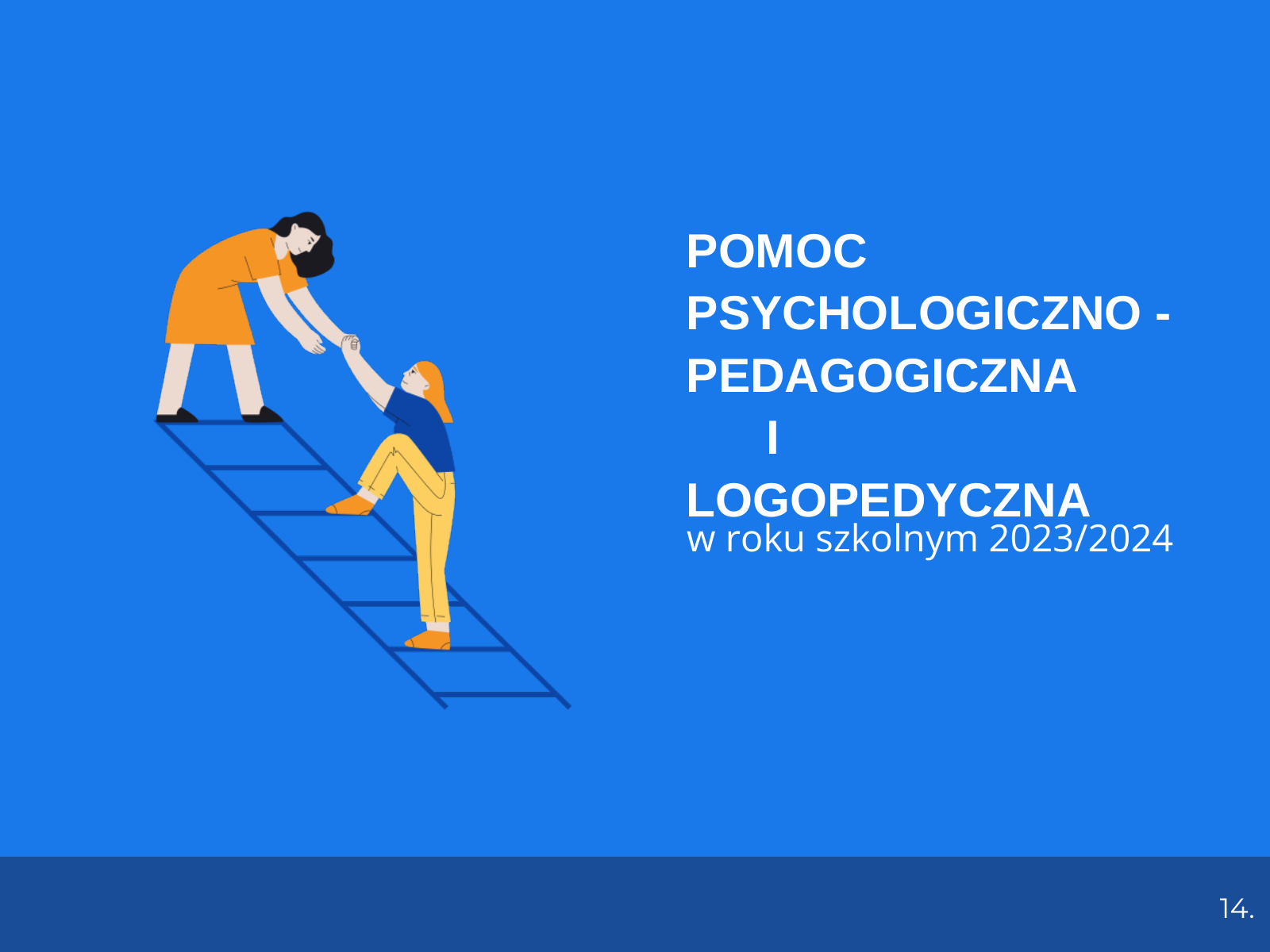

POMOC PSYCHOLOGICZNO - PEDAGOGICZNA              I LOGOPEDYCZNA
w roku szkolnym 2023/2024

14.